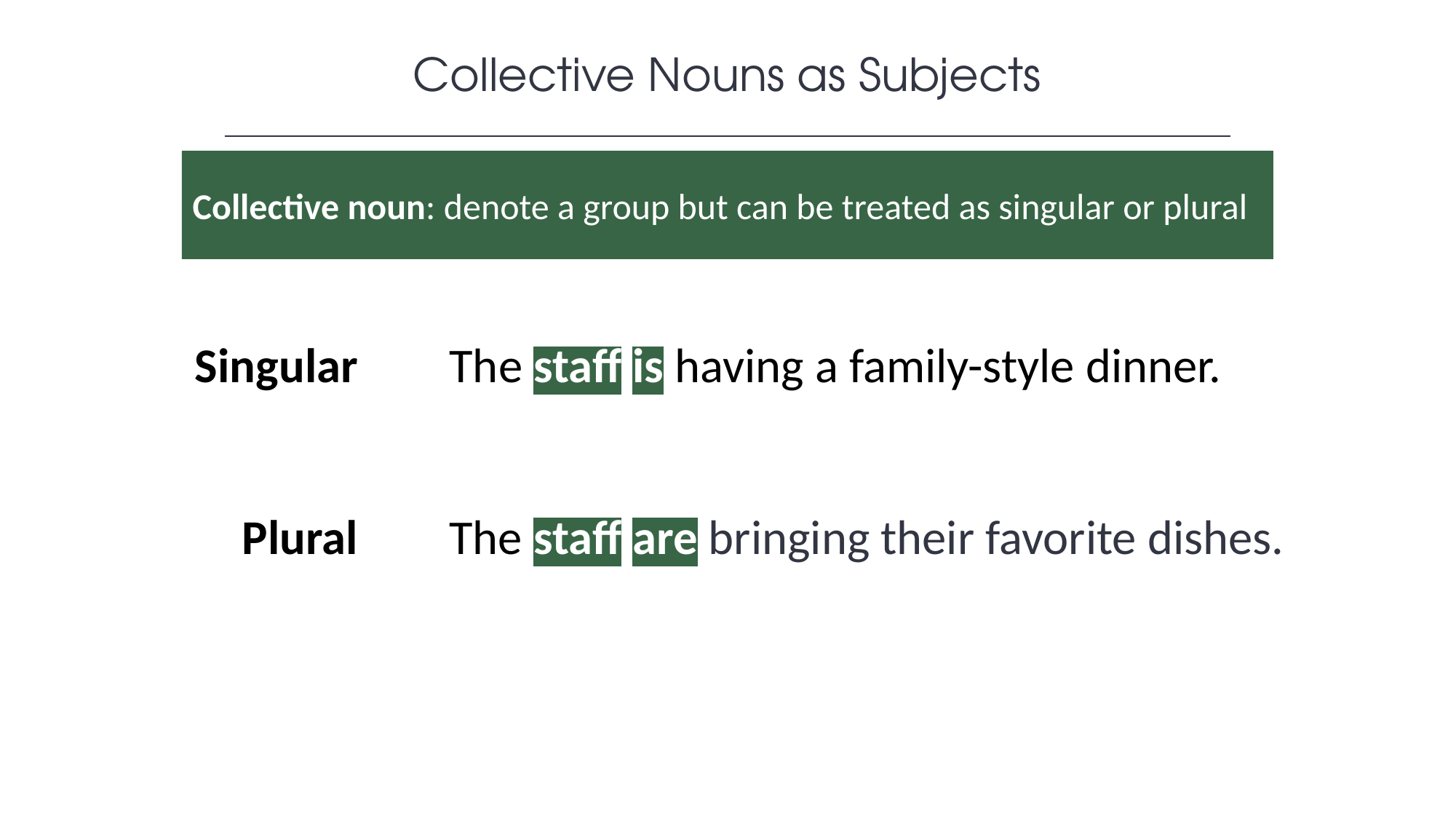

Collective Nouns as Subjects
Collective noun: denote a group but can be treated as singular or plural
Singular
The staff is having a family-style dinner.
Plural
The staff are bringing their favorite dishes.